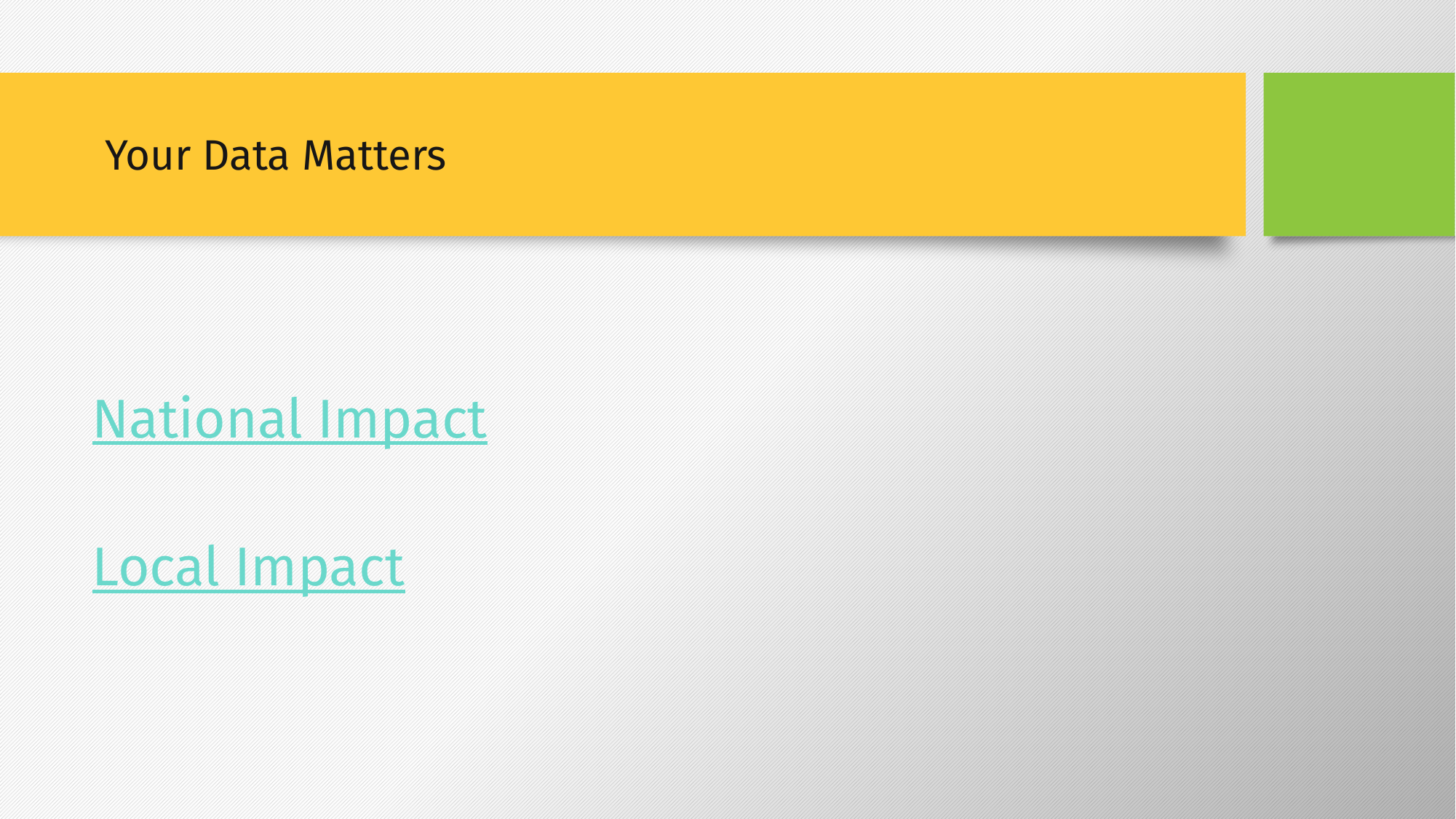

Your Data Matters
National Impact

Local Impact